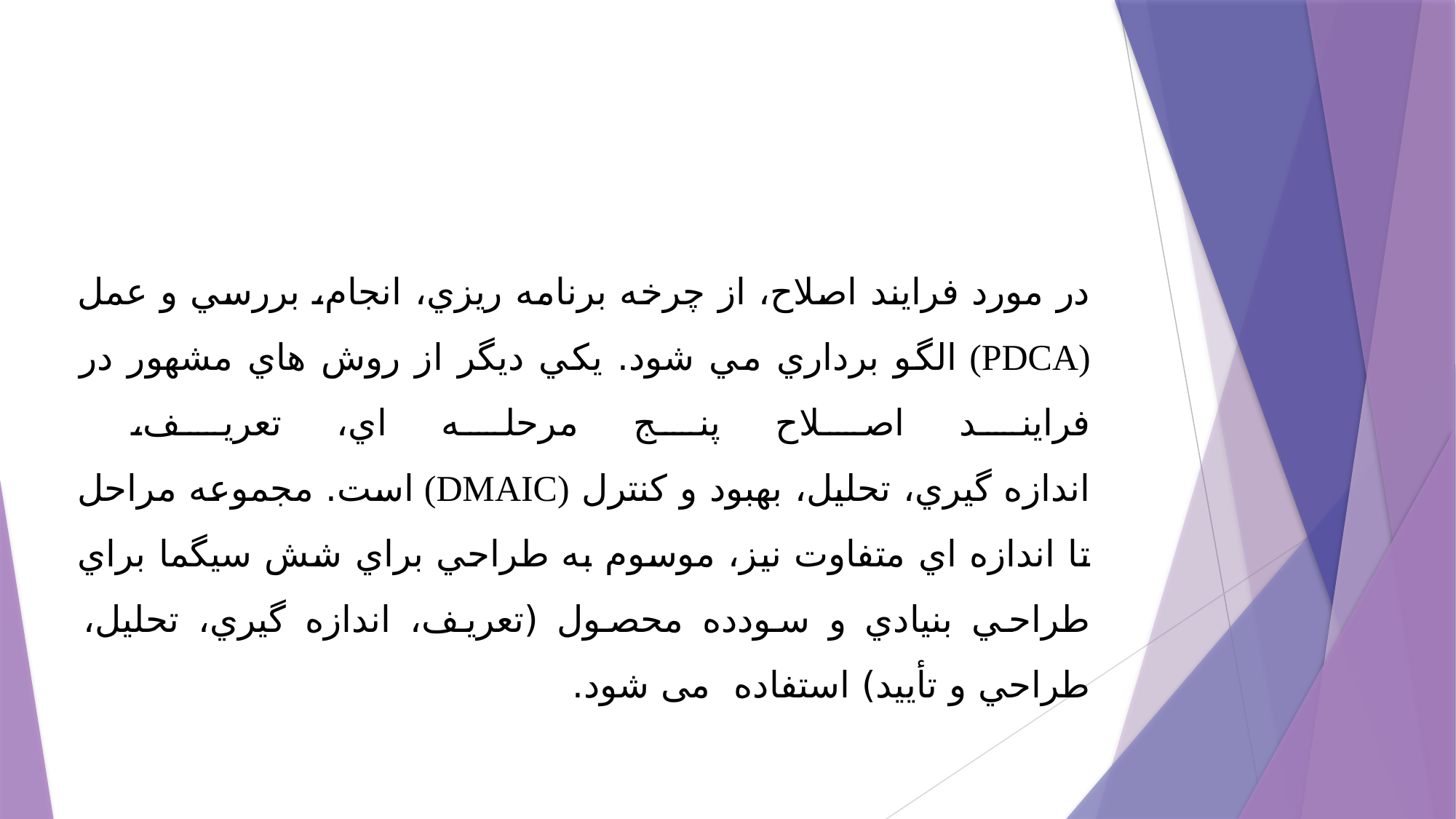

#
در مورد فرايند اصلاح، از چرخه برنامه ريزي، انجام، بررسي و عمل (PDCA) الگو برداري مي شود. يكي ديگر از روش هاي مشهور در فرايند اصلاح پنج مرحله اي، تعريف،
اندازه گيري، تحليل، بهبود و كنترل (DMAIC) است. مجموعه مراحل تا اندازه اي متفاوت نيز، موسوم به طراحي براي شش سيگما براي طراحي بنيادي و سودده محصول (تعريف، اندازه گيري، تحليل، طراحي و تأييد) استفاده  می شود.